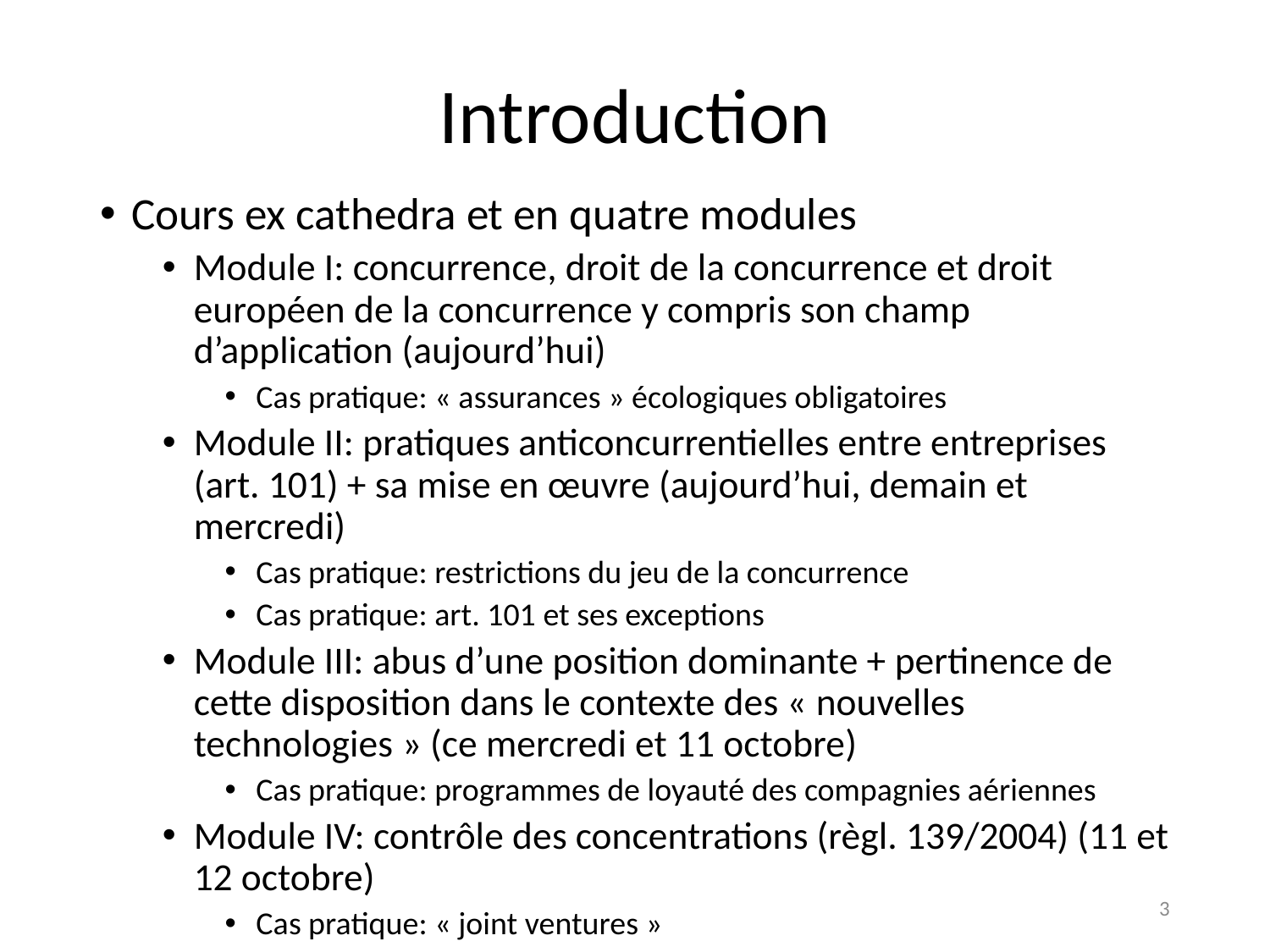

# Introduction
Cours ex cathedra et en quatre modules
Module I: concurrence, droit de la concurrence et droit européen de la concurrence y compris son champ d’application (aujourd’hui)
Cas pratique: « assurances » écologiques obligatoires
Module II: pratiques anticoncurrentielles entre entreprises (art. 101) + sa mise en œuvre (aujourd’hui, demain et mercredi)
Cas pratique: restrictions du jeu de la concurrence
Cas pratique: art. 101 et ses exceptions
Module III: abus d’une position dominante + pertinence de cette disposition dans le contexte des « nouvelles technologies » (ce mercredi et 11 octobre)
Cas pratique: programmes de loyauté des compagnies aériennes
Module IV: contrôle des concentrations (règl. 139/2004) (11 et 12 octobre)
Cas pratique: « joint ventures »

3